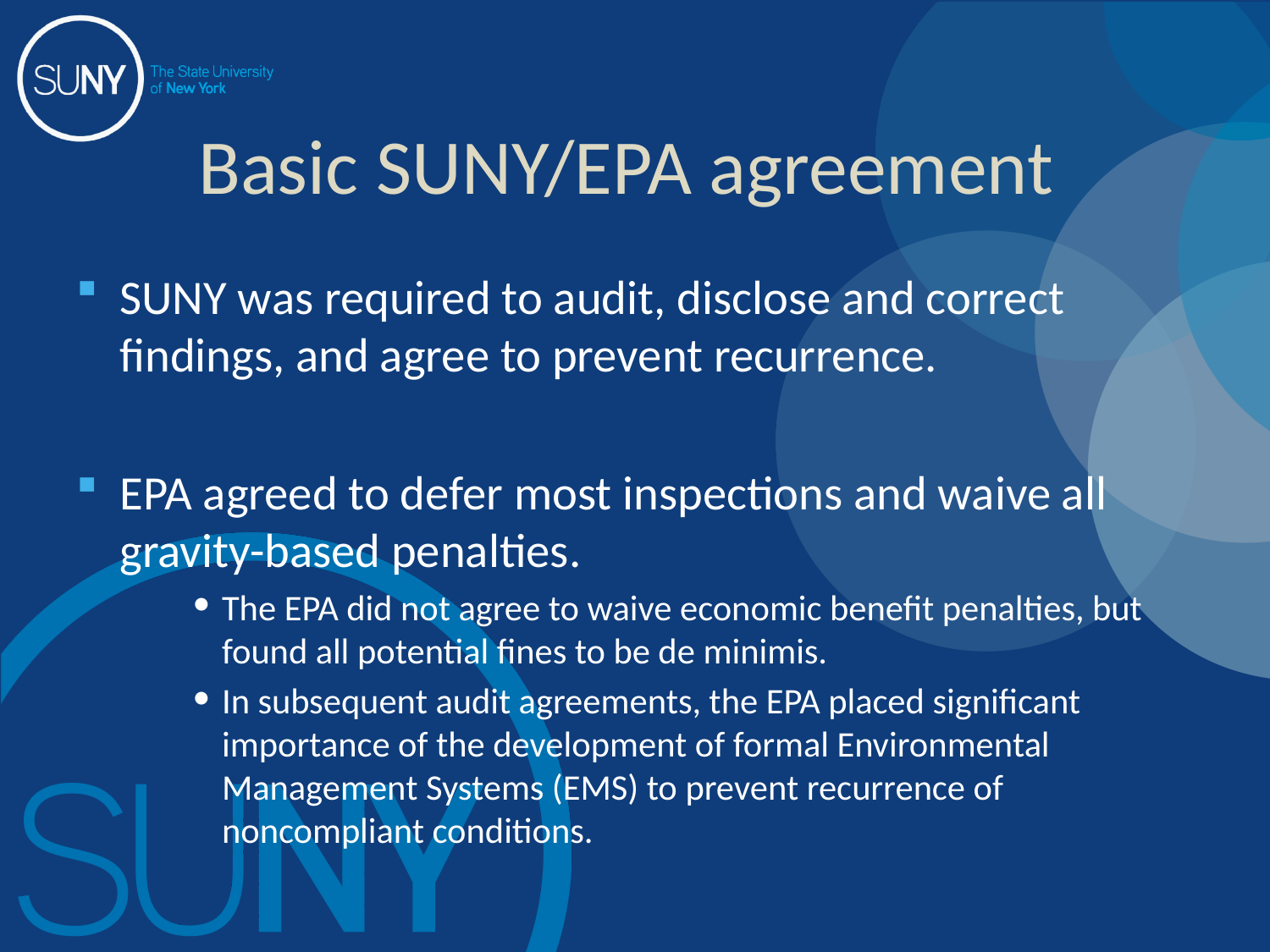

# Basic SUNY/EPA agreement
SUNY was required to audit, disclose and correct findings, and agree to prevent recurrence.

EPA agreed to defer most inspections and waive all gravity-based penalties.
The EPA did not agree to waive economic benefit penalties, but found all potential fines to be de minimis.
In subsequent audit agreements, the EPA placed significant importance of the development of formal Environmental Management Systems (EMS) to prevent recurrence of noncompliant conditions.